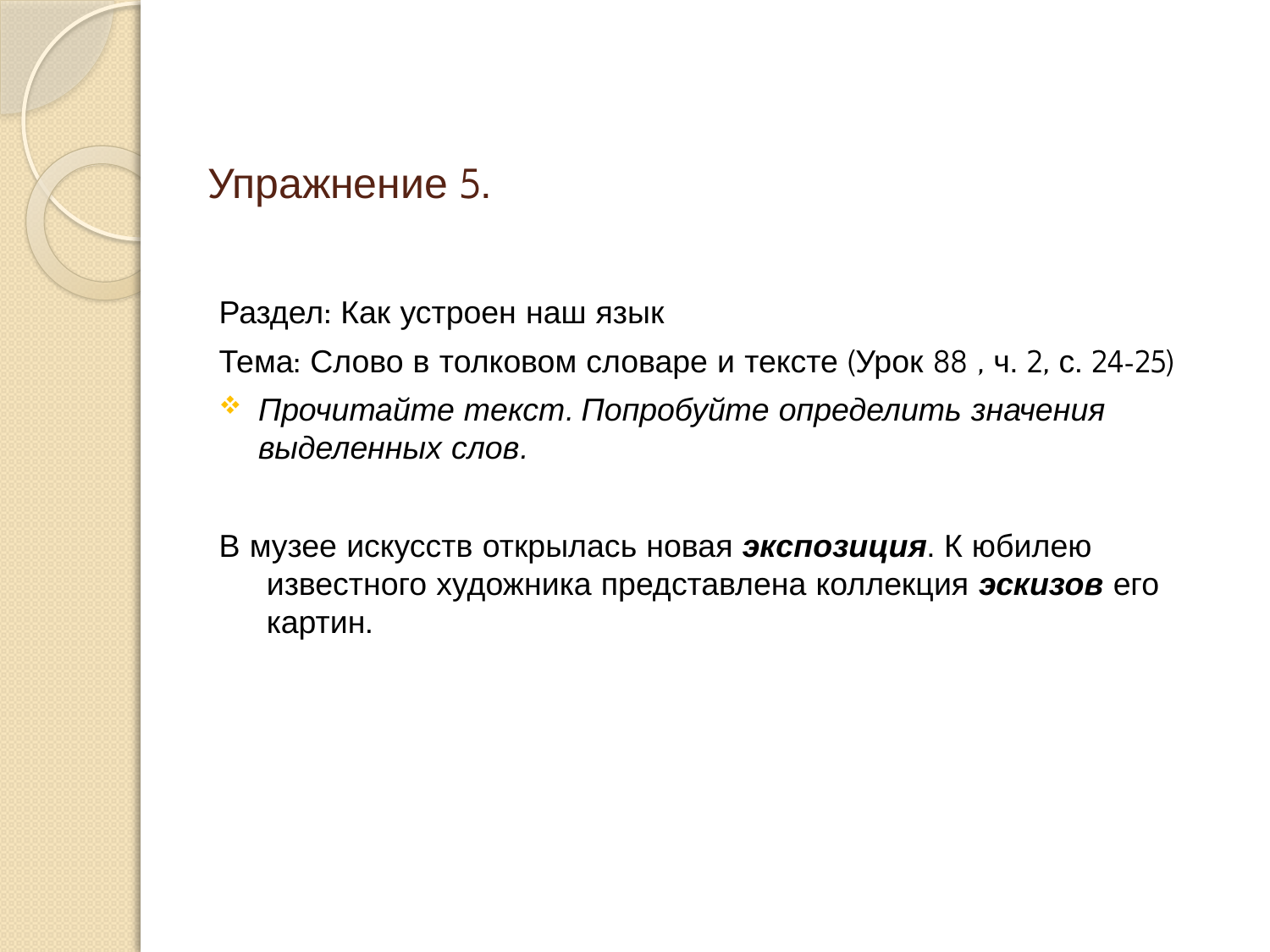

# Упражнение 5.
Раздел: Как устроен наш язык
Тема: Слово в толковом словаре и тексте (Урок 88 , ч. 2, с. 24-25)
Прочитайте текст. Попробуйте определить значения выделенных слов.

В музее искусств открылась новая экспозиция. К юбилею известного художника представлена коллекция эскизов его картин.